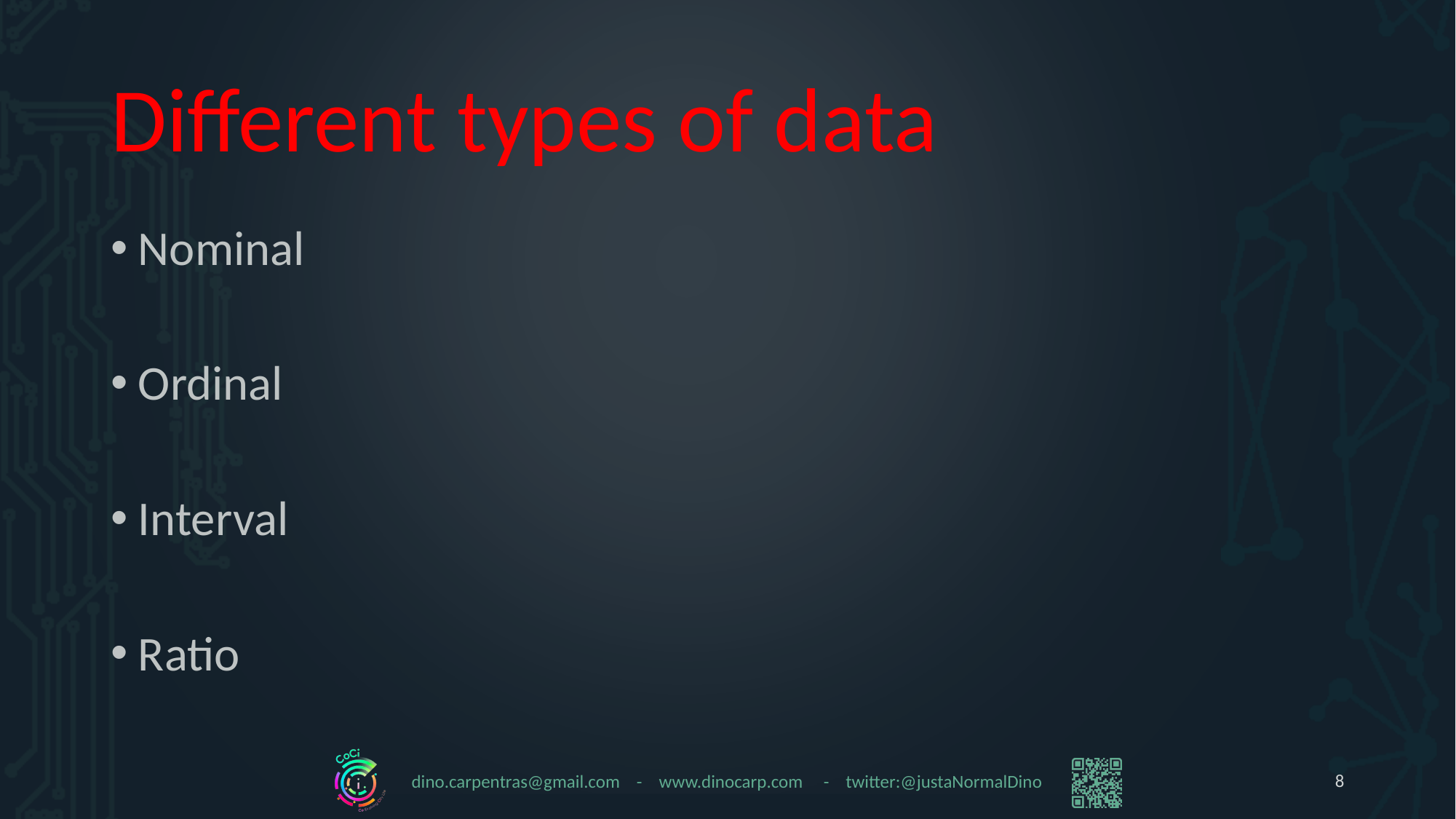

# Different types of data
Nominal

Ordinal

Interval

Ratio
8